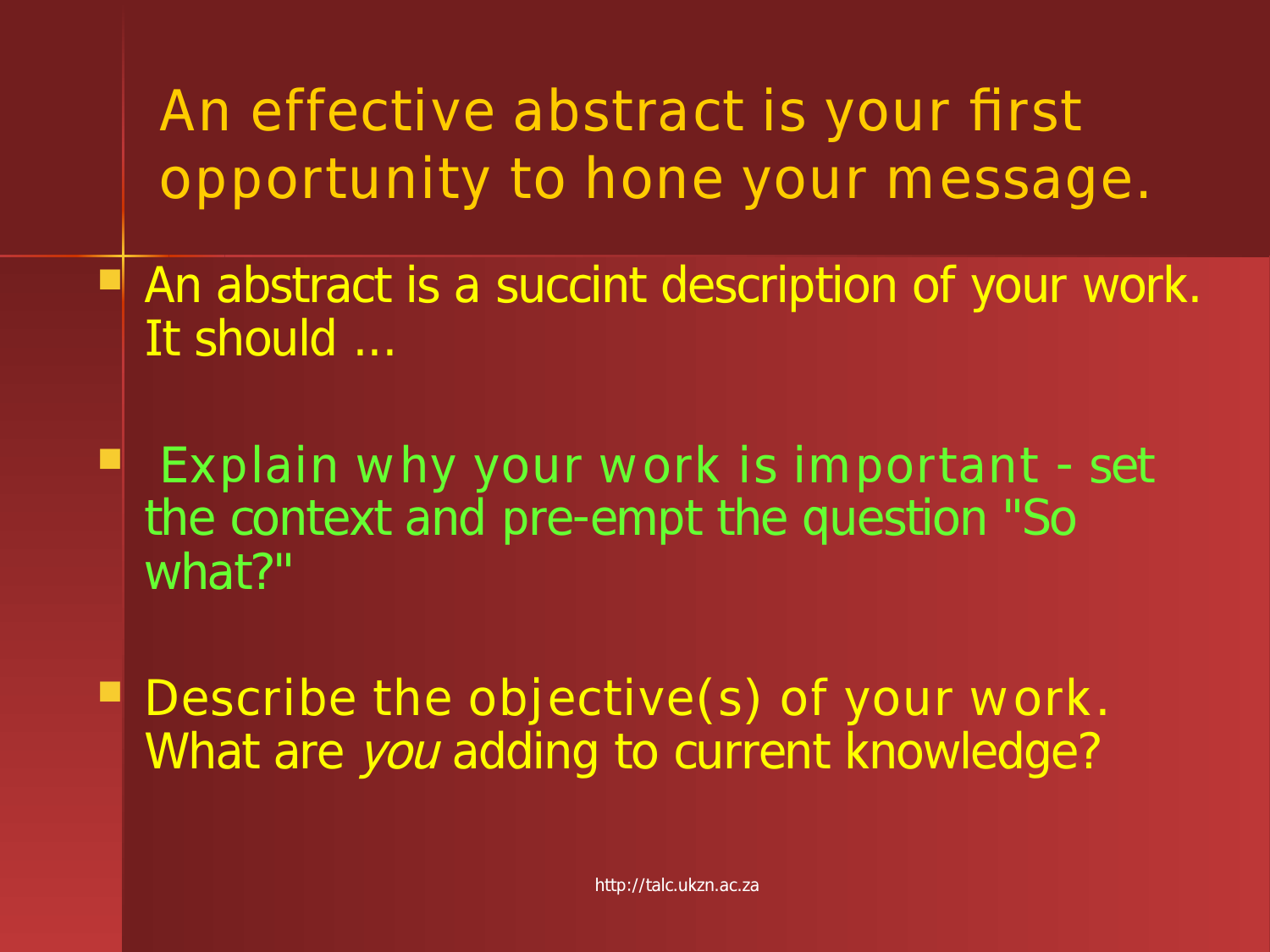

# An effective abstract is your first opportunity to hone your message.
An abstract is a succint description of your work. It should ...

 Explain why your work is important - set the context and pre-empt the question "So what?"

Describe the objective(s) of your work. What are you adding to current knowledge?

http://talc.ukzn.ac.za